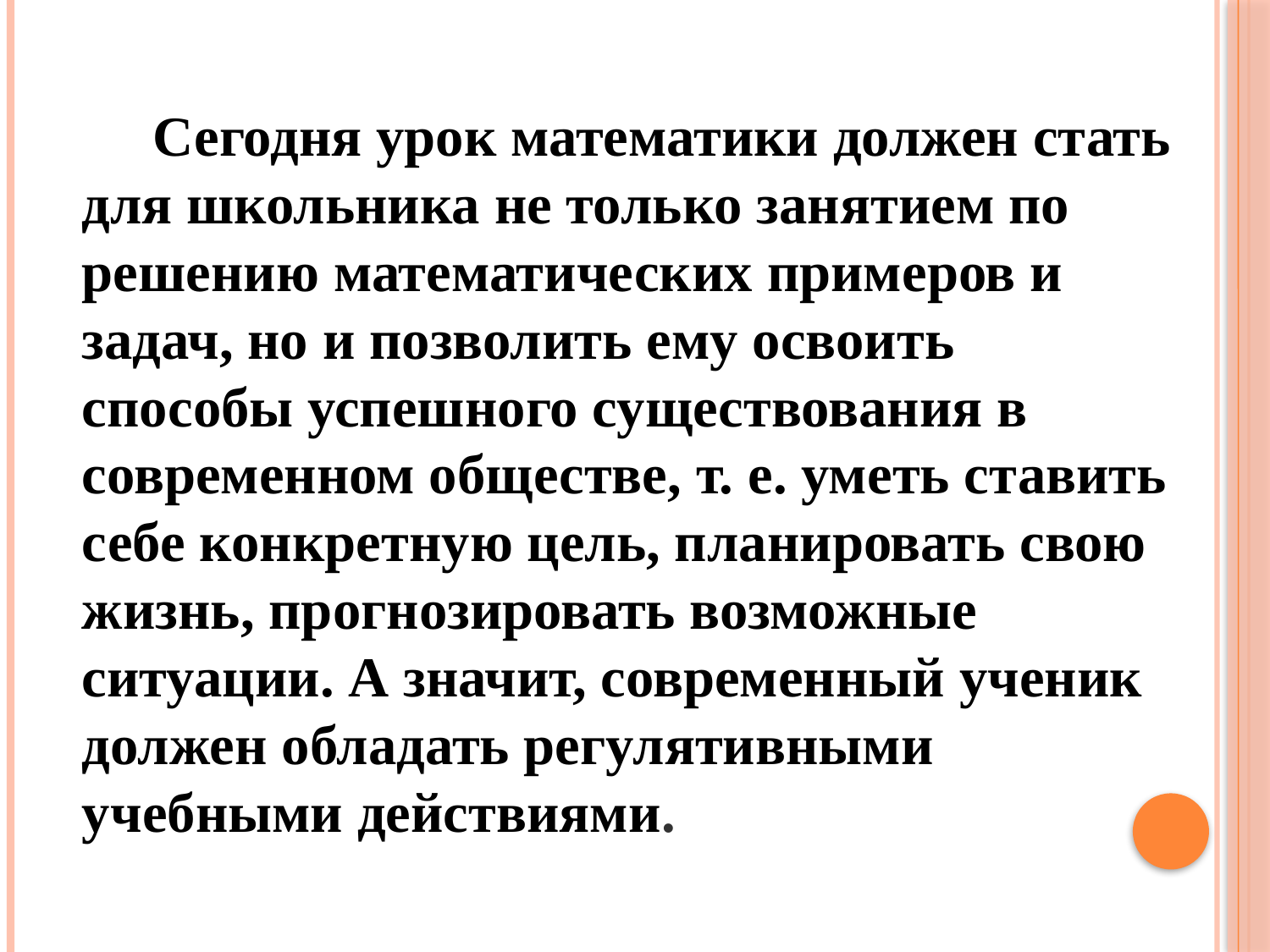

Сегодня урок математики должен стать для школьника не только занятием по решению математических примеров и задач, но и позволить ему освоить способы успешного существования в современном обществе, т. е. уметь ставить себе конкретную цель, планировать свою жизнь, прогнозировать возможные ситуации. А значит, современный ученик должен обладать регулятивными учебными действиями.